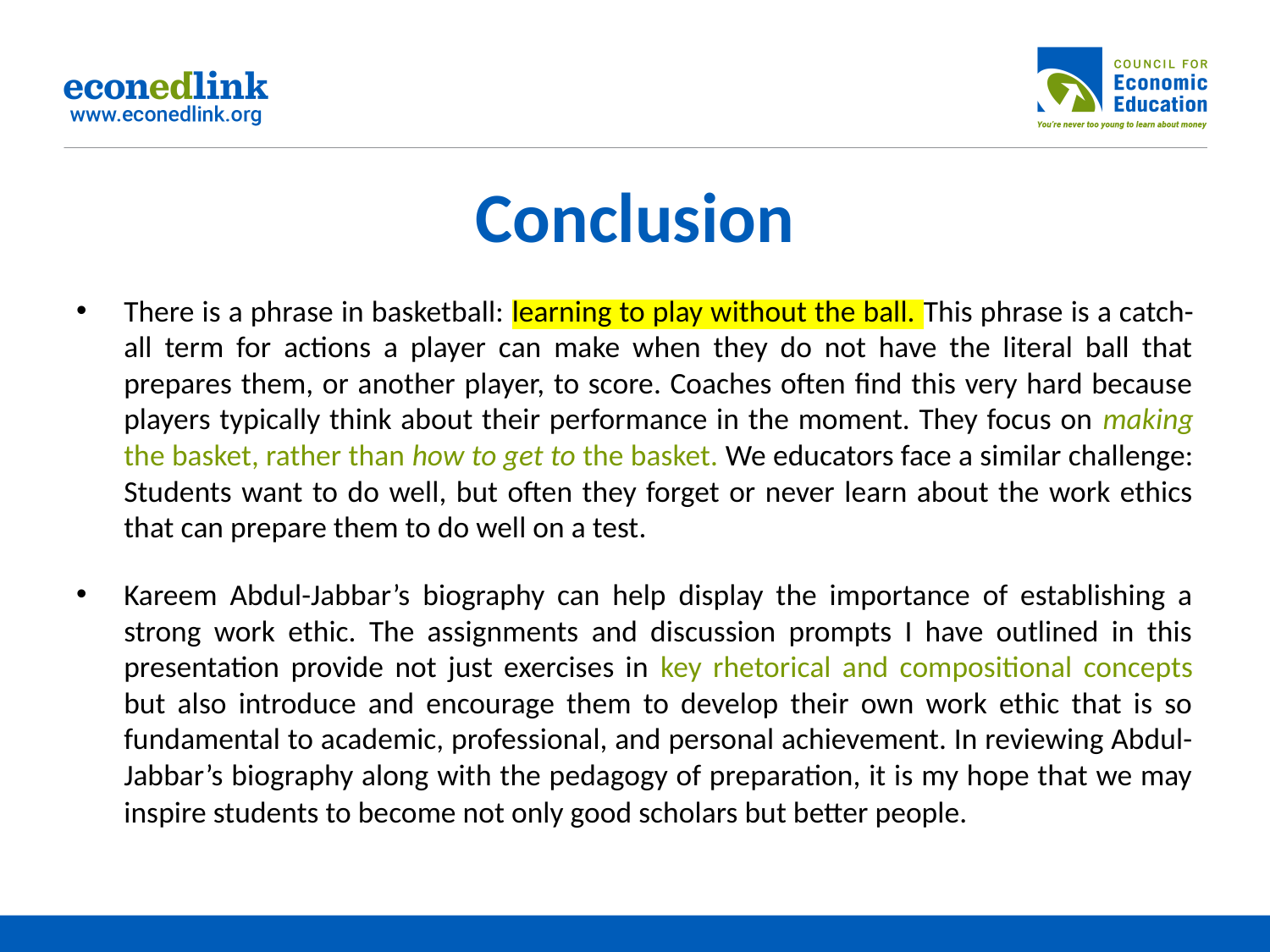

# Conclusion
There is a phrase in basketball: learning to play without the ball. This phrase is a catch-all term for actions a player can make when they do not have the literal ball that prepares them, or another player, to score. Coaches often find this very hard because players typically think about their performance in the moment. They focus on making the basket, rather than how to get to the basket. We educators face a similar challenge: Students want to do well, but often they forget or never learn about the work ethics that can prepare them to do well on a test.
Kareem Abdul-Jabbar’s biography can help display the importance of establishing a strong work ethic. The assignments and discussion prompts I have outlined in this presentation provide not just exercises in key rhetorical and compositional concepts but also introduce and encourage them to develop their own work ethic that is so fundamental to academic, professional, and personal achievement. In reviewing Abdul-Jabbar’s biography along with the pedagogy of preparation, it is my hope that we may inspire students to become not only good scholars but better people.